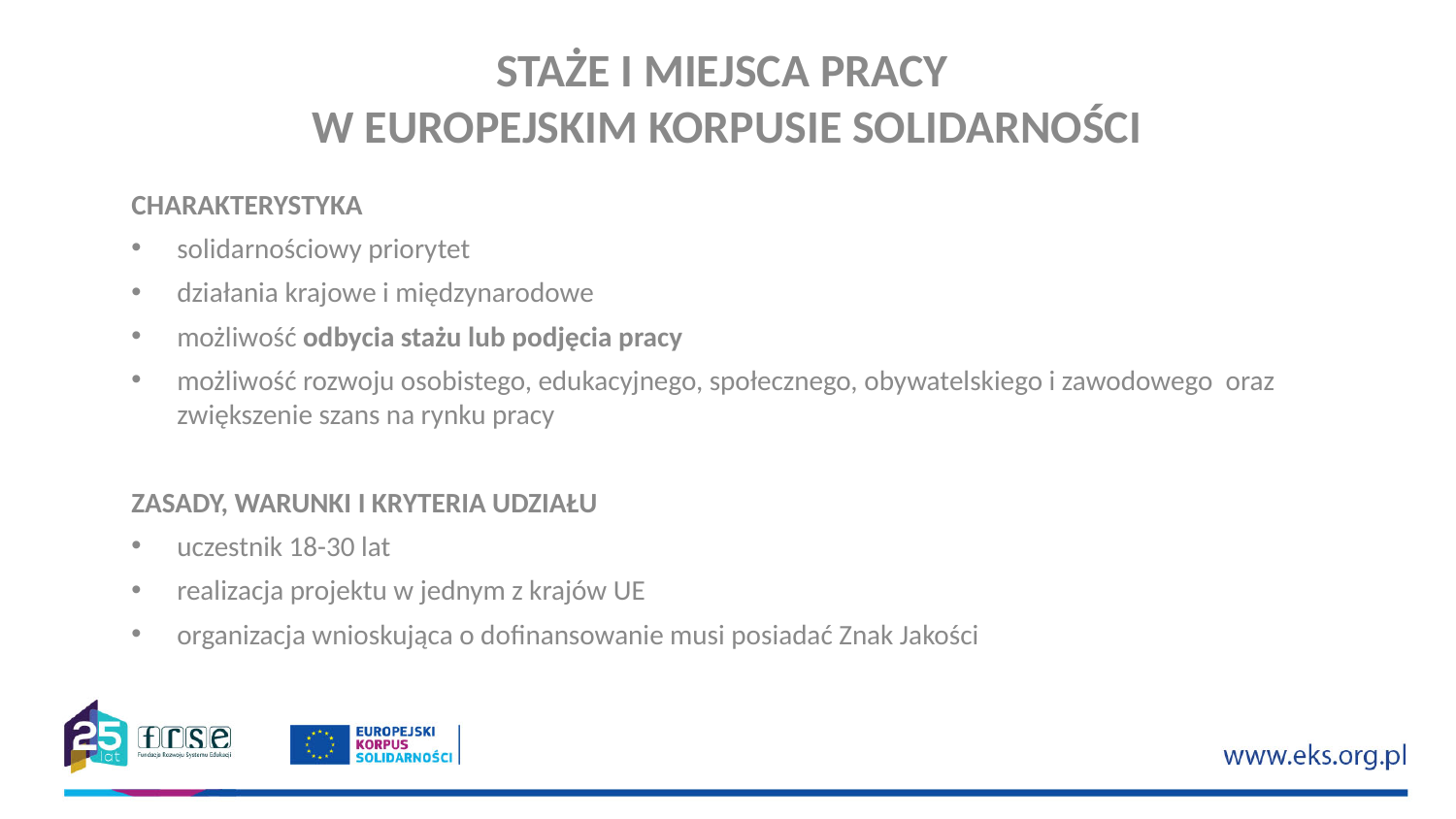

STAŻE I MIEJSCA PRACY
W EUROPEJSKIM KORPUSIE SOLIDARNOŚCI
CHARAKTERYSTYKA
solidarnościowy priorytet
działania krajowe i międzynarodowe
możliwość odbycia stażu lub podjęcia pracy
możliwość rozwoju osobistego, edukacyjnego, społecznego, obywatelskiego i zawodowego  oraz zwiększenie szans na rynku pracy

ZASADY, WARUNKI I KRYTERIA UDZIAŁU
uczestnik 18-30 lat
realizacja projektu w jednym z krajów UE
organizacja wnioskująca o dofinansowanie musi posiadać Znak Jakości